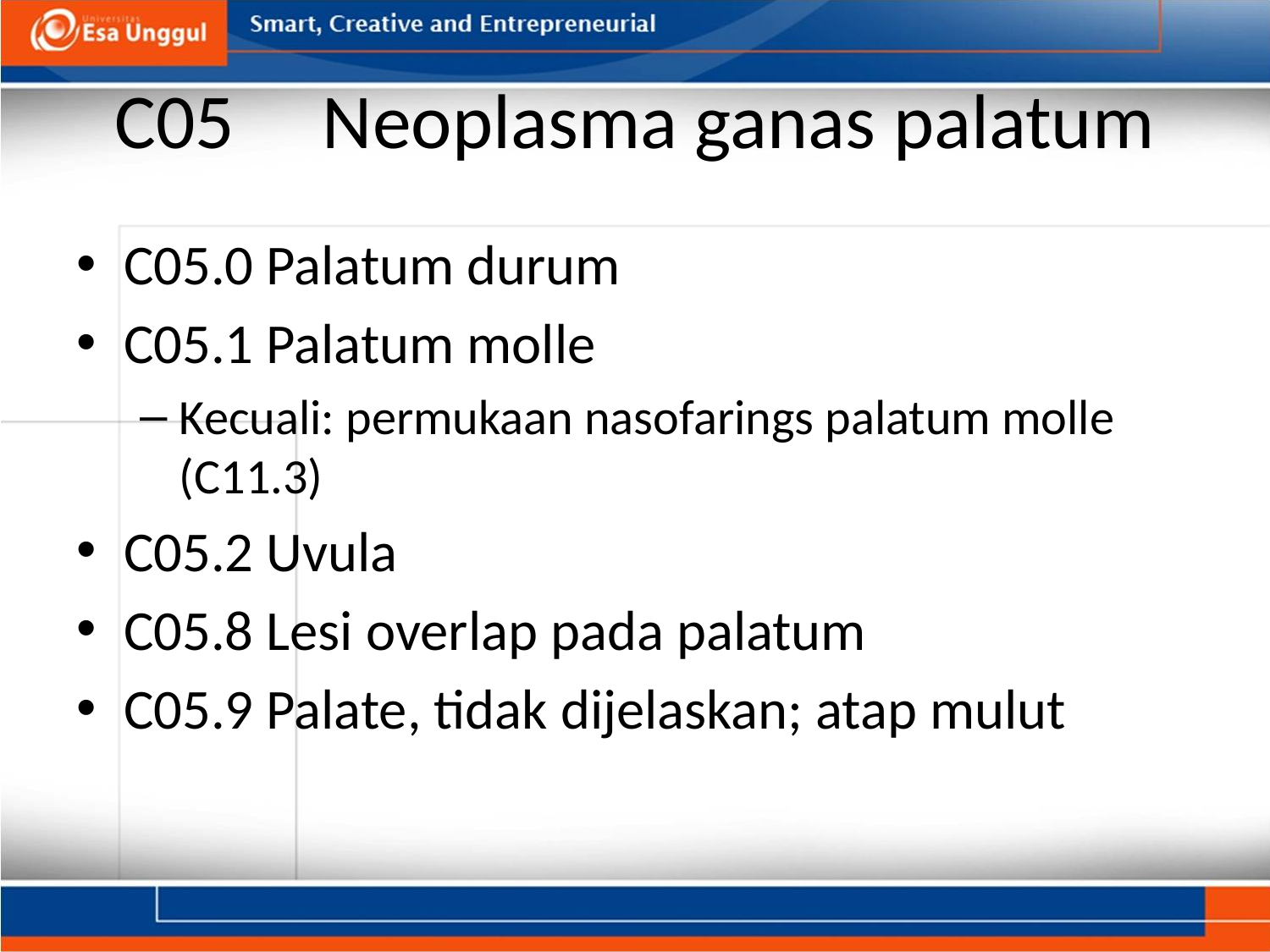

# C05     Neoplasma ganas palatum
C05.0 Palatum durum
C05.1 Palatum molle
Kecuali: permukaan nasofarings palatum molle (C11.3)
C05.2 Uvula
C05.8 Lesi overlap pada palatum
C05.9 Palate, tidak dijelaskan; atap mulut